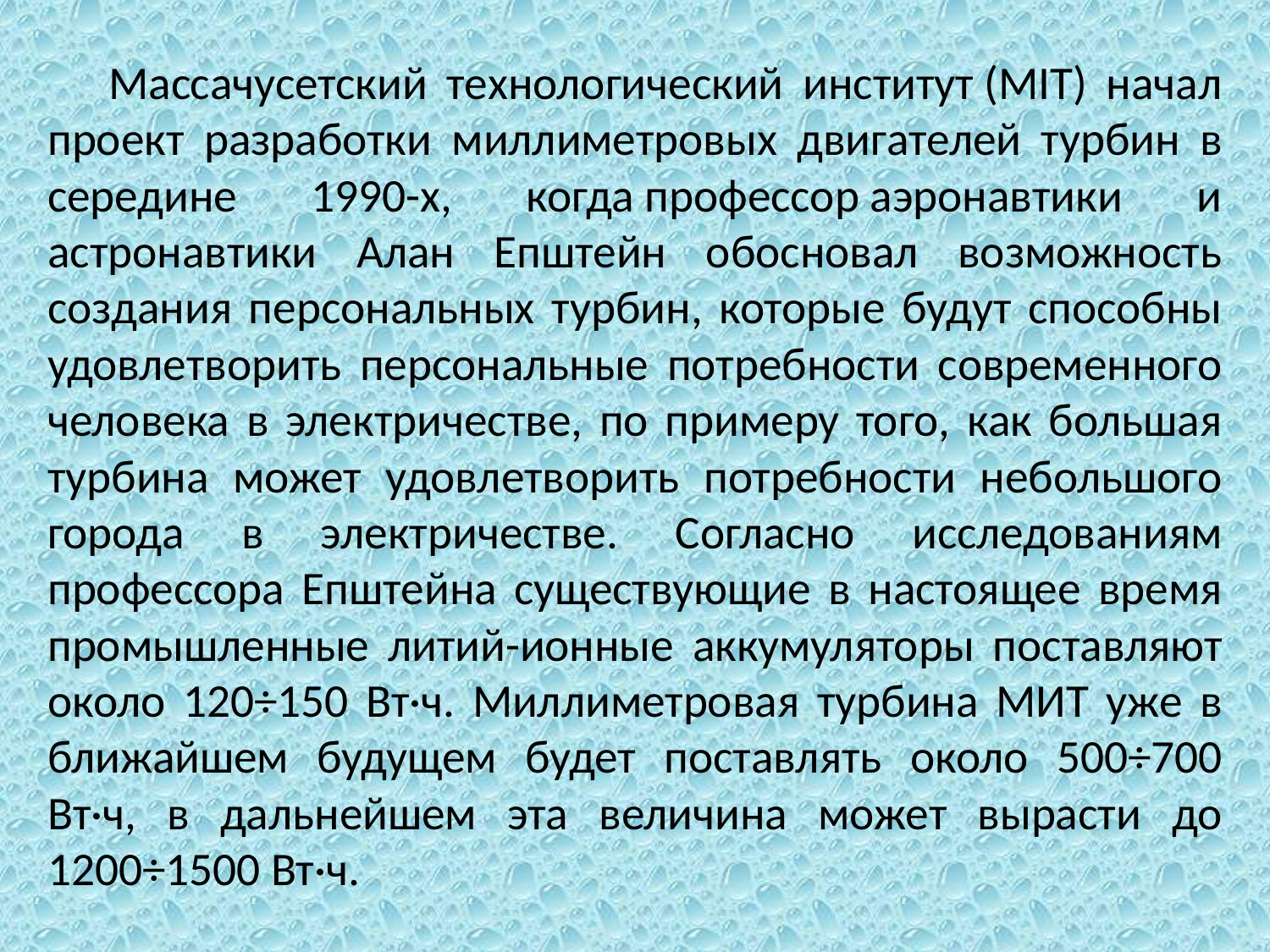

Массачусетский технологический институт (MIT) начал проект разработки миллиметровых двигателей турбин в середине 1990-х, когда профессор аэронавтики и астронавтики Алан Епштейн обосновал возможность создания персональных турбин, которые будут способны удовлетворить персональные потребности современного человека в электричестве, по примеру того, как большая турбина может удовлетворить потребности небольшого города в электричестве. Согласно исследованиям профессора Епштейна существующие в настоящее время промышленные литий-ионные аккумуляторы поставляют около 120÷150 Вт·ч. Миллиметровая турбина МИТ уже в ближайшем будущем будет поставлять около 500÷700 Вт·ч, в дальнейшем эта величина может вырасти до 1200÷1500 Вт·ч.